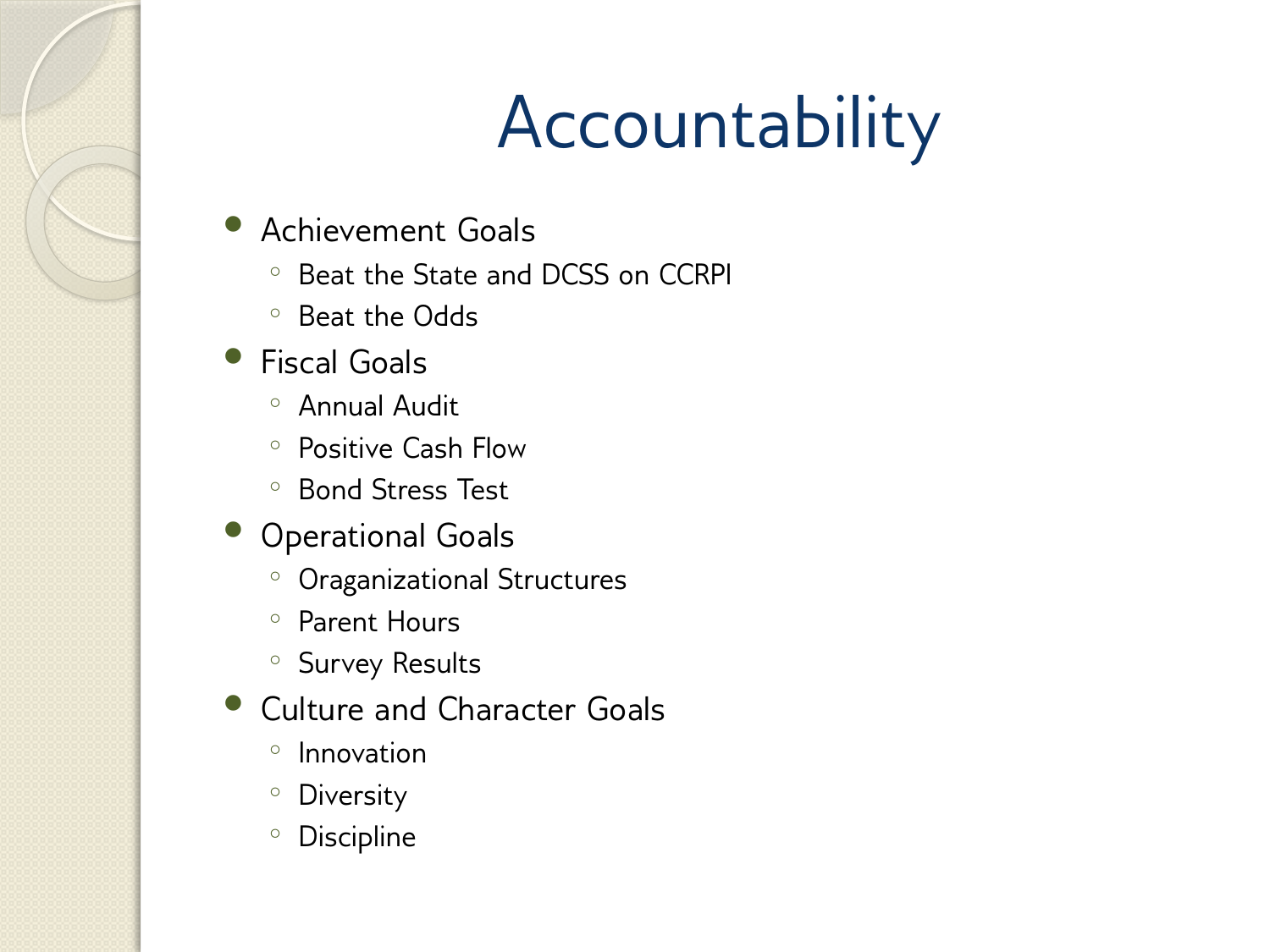

# Accountability
Achievement Goals
Beat the State and DCSS on CCRPI
Beat the Odds
Fiscal Goals
Annual Audit
Positive Cash Flow
Bond Stress Test
Operational Goals
Oraganizational Structures
Parent Hours
Survey Results
Culture and Character Goals
Innovation
Diversity
Discipline